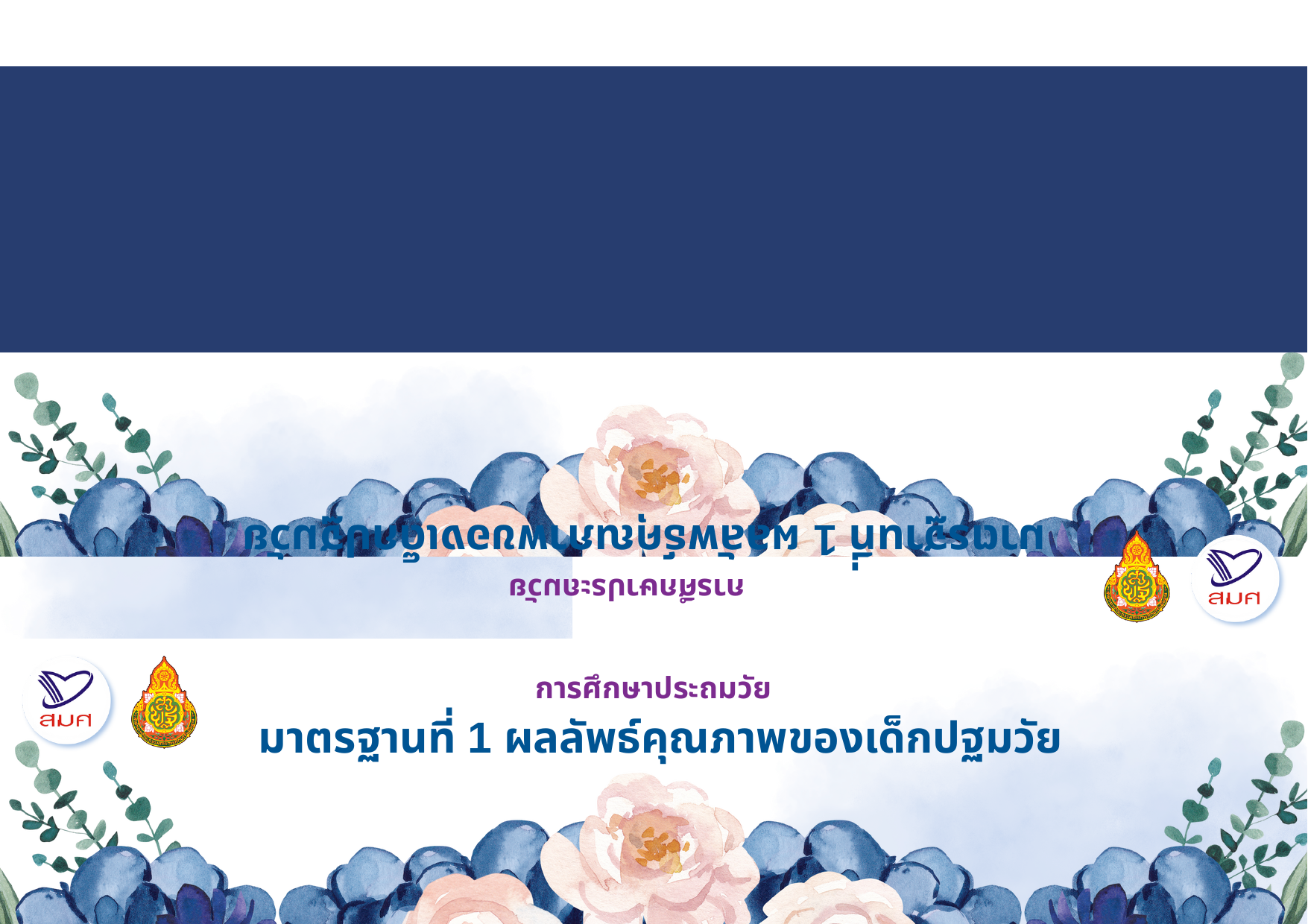

มาตรฐานที่ 1 ผลลัพธ์คุณภาพของเด็กปฐมวัย

การศึกษาประถมวัย

การศึกษาประถมวัย

มาตรฐานที่ 1 ผลลัพธ์คุณภาพของเด็กปฐมวัย